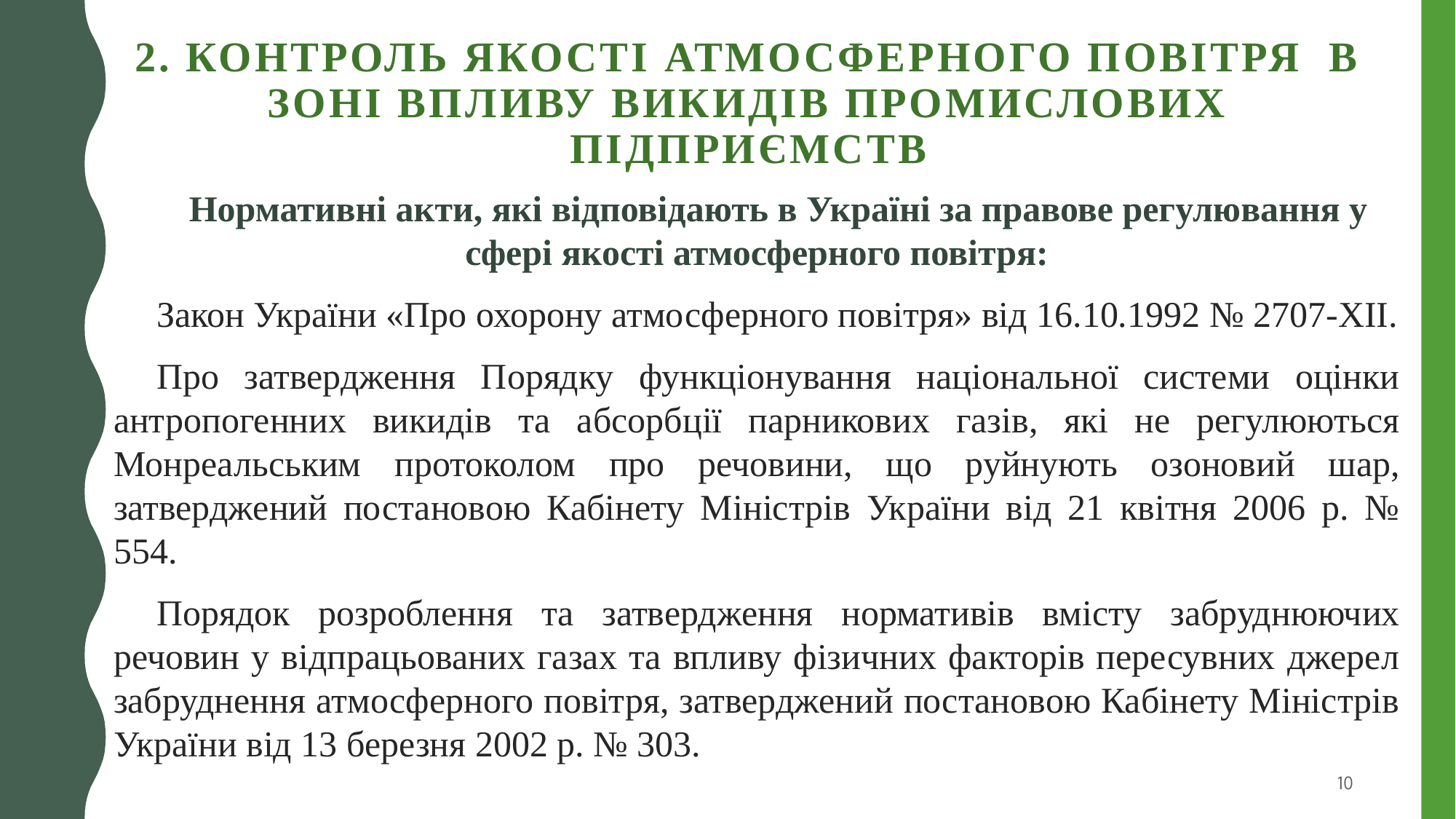

# 2. Контроль якості атмосферного повітря  в зоні впливу викидів промислових підприємств
Нормативні акти, які відповідають в Україні за правове регулювання у сфері якості атмосферного повітря:
Закон України «Про охорону атмосферного повітря» вiд 16.10.1992 № 2707-XII.
Про затвердження Порядку функціонування національної системи оцінки антропогенних викидів та абсорбції парникових газів, які не регулюються Монреальським протоколом про речовини, що руйнують озоновий шар, затверджений постановою Кабінету Міністрів України від 21 квітня 2006 р. № 554.
Порядок розроблення та затвердження нормативів вмісту забруднюючих речовин у відпрацьованих газах та впливу фізичних факторів пересувних джерел забруднення атмосферного повітря, затверджений постановою Кабінету Міністрів України від 13 березня 2002 р. № 303.
10